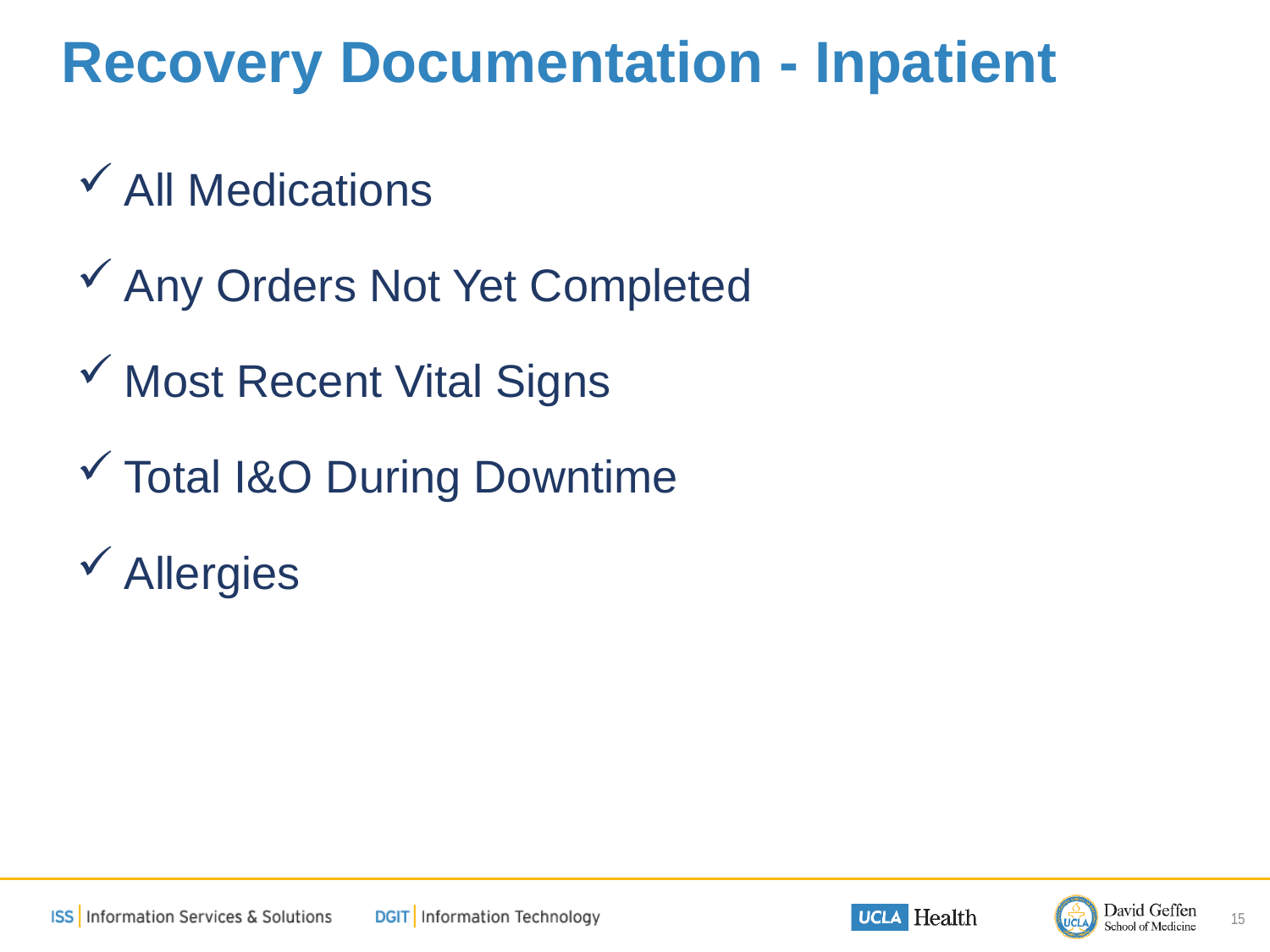

# Recovery Documentation - Inpatient
All Medications
Any Orders Not Yet Completed
Most Recent Vital Signs
Total I&O During Downtime
Allergies

15